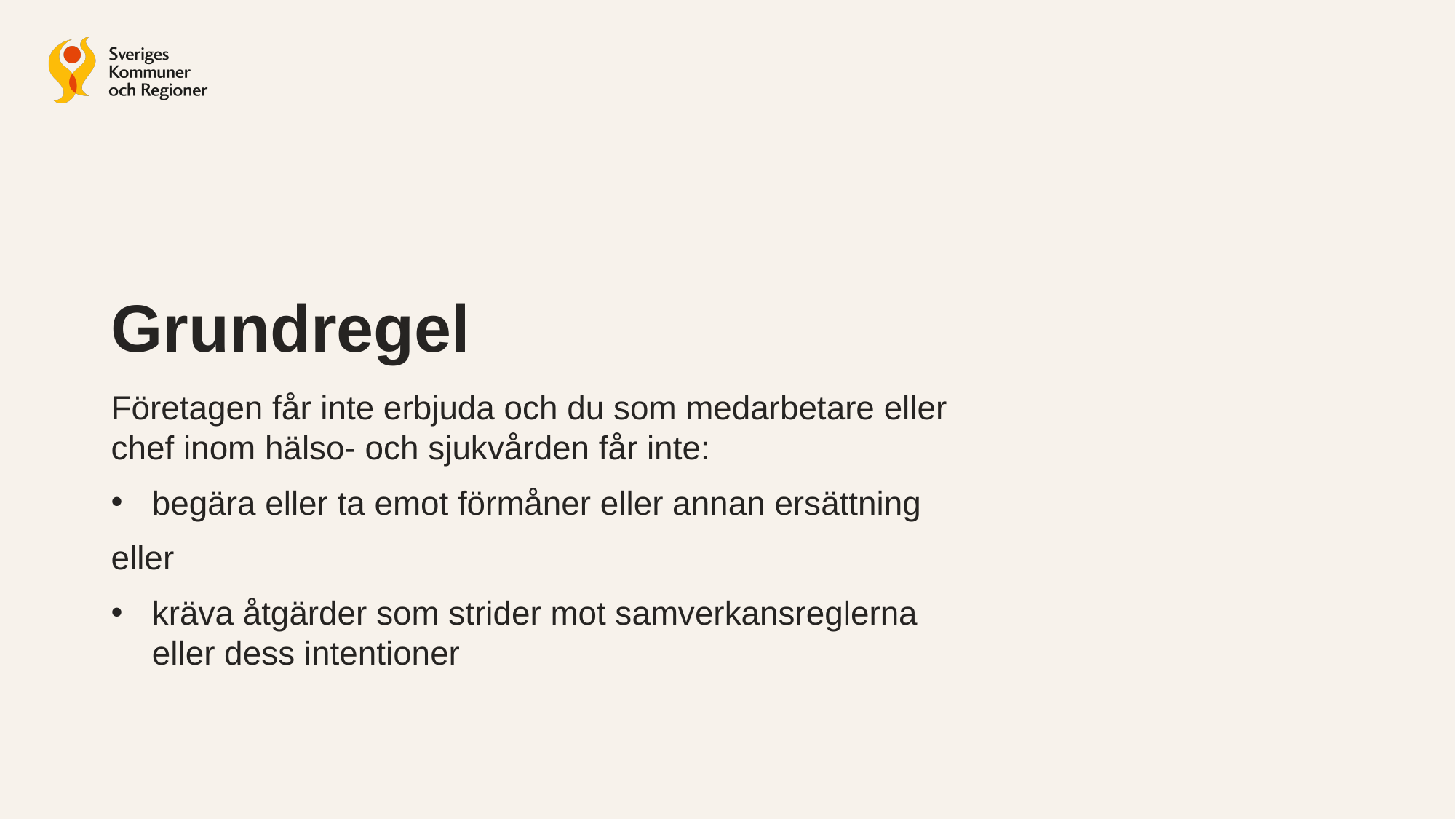

Grundregel
Företagen får inte erbjuda och du som medarbetare eller chef inom hälso- och sjukvården får inte:
begära eller ta emot förmåner eller annan ersättning
eller
kräva åtgärder som strider mot samverkansreglerna eller dess intentioner